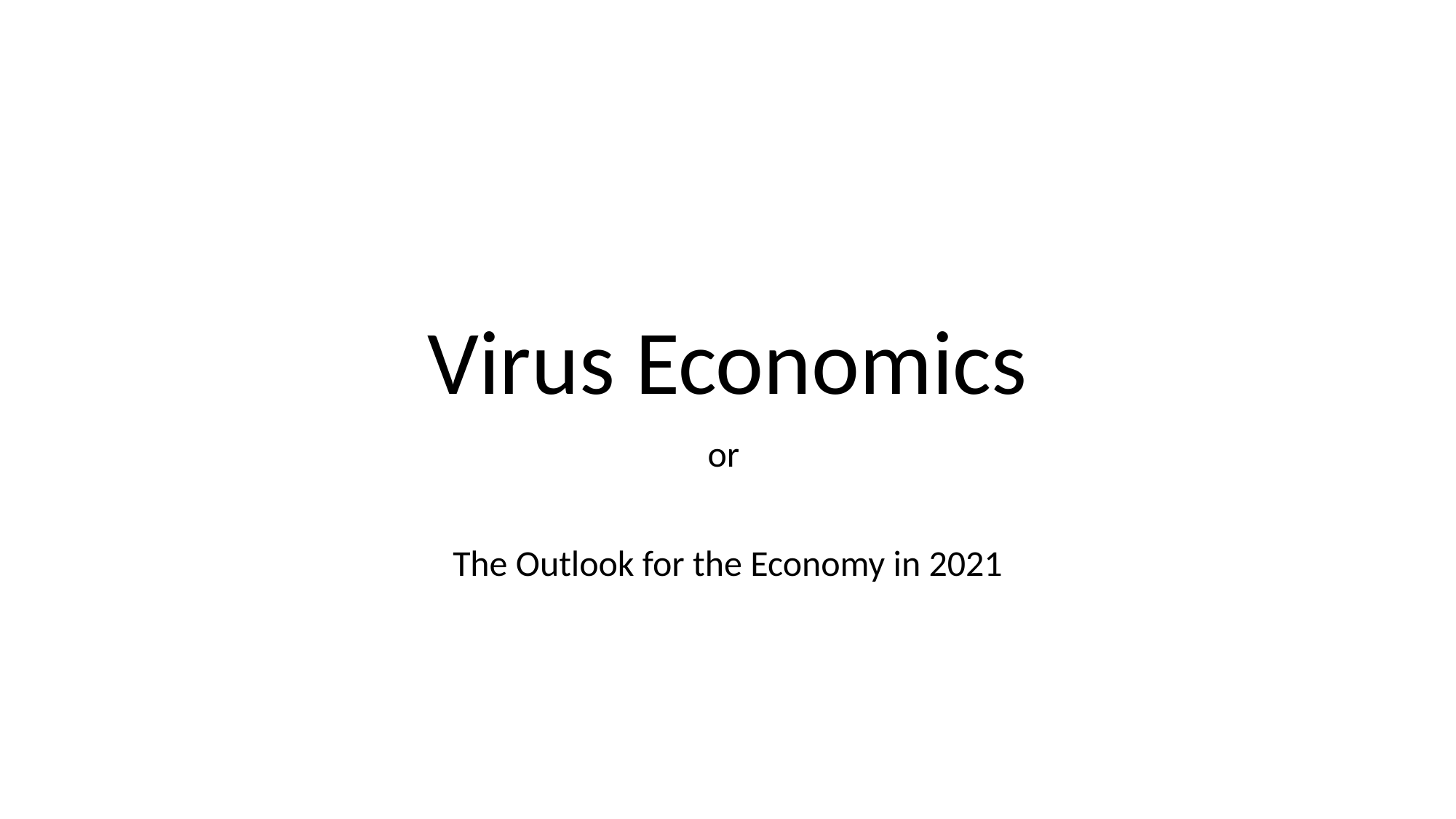

# Virus Economics
or

The Outlook for the Economy in 2021